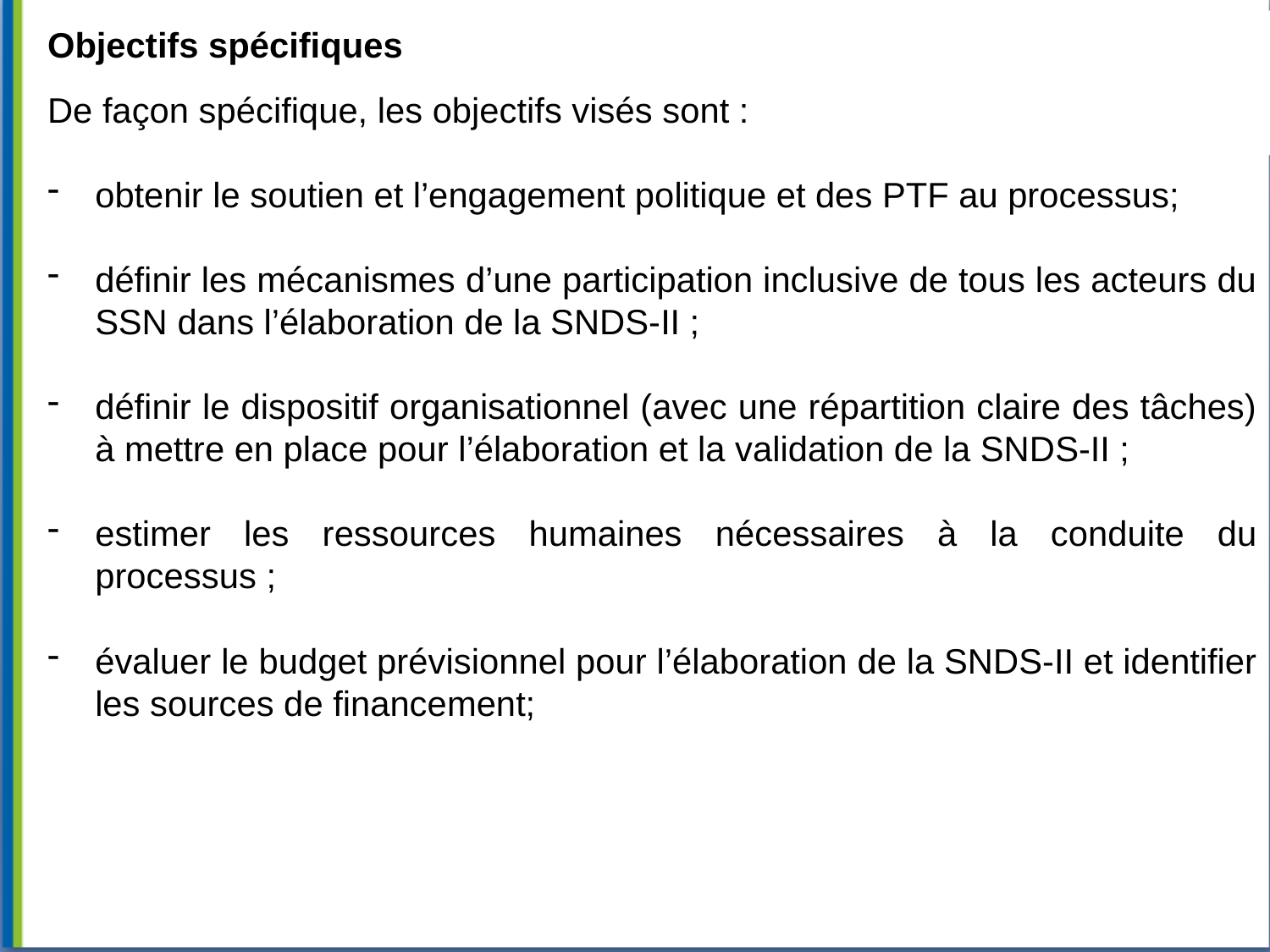

Objectifs spécifiques

De façon spécifique, les objectifs visés sont :

obtenir le soutien et l’engagement politique et des PTF au processus;

définir les mécanismes d’une participation inclusive de tous les acteurs du SSN dans l’élaboration de la SNDS-II ;

définir le dispositif organisationnel (avec une répartition claire des tâches) à mettre en place pour l’élaboration et la validation de la SNDS-II ;

estimer les ressources humaines nécessaires à la conduite du processus ;

évaluer le budget prévisionnel pour l’élaboration de la SNDS-II et identifier les sources de financement;